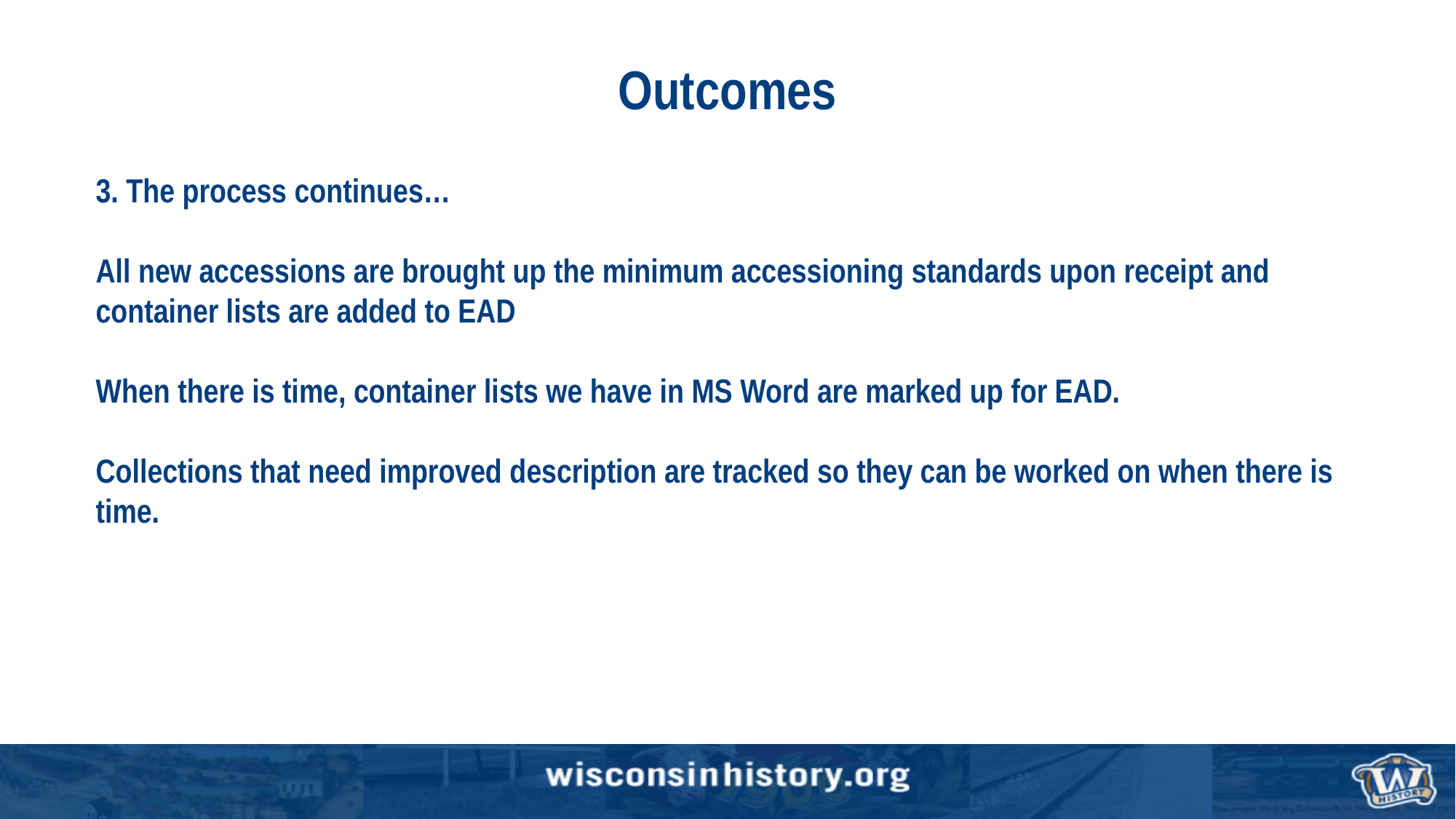

# Outcomes
3. The process continues…

All new accessions are brought up the minimum accessioning standards upon receipt and container lists are added to EAD

When there is time, container lists we have in MS Word are marked up for EAD.

Collections that need improved description are tracked so they can be worked on when there is time.